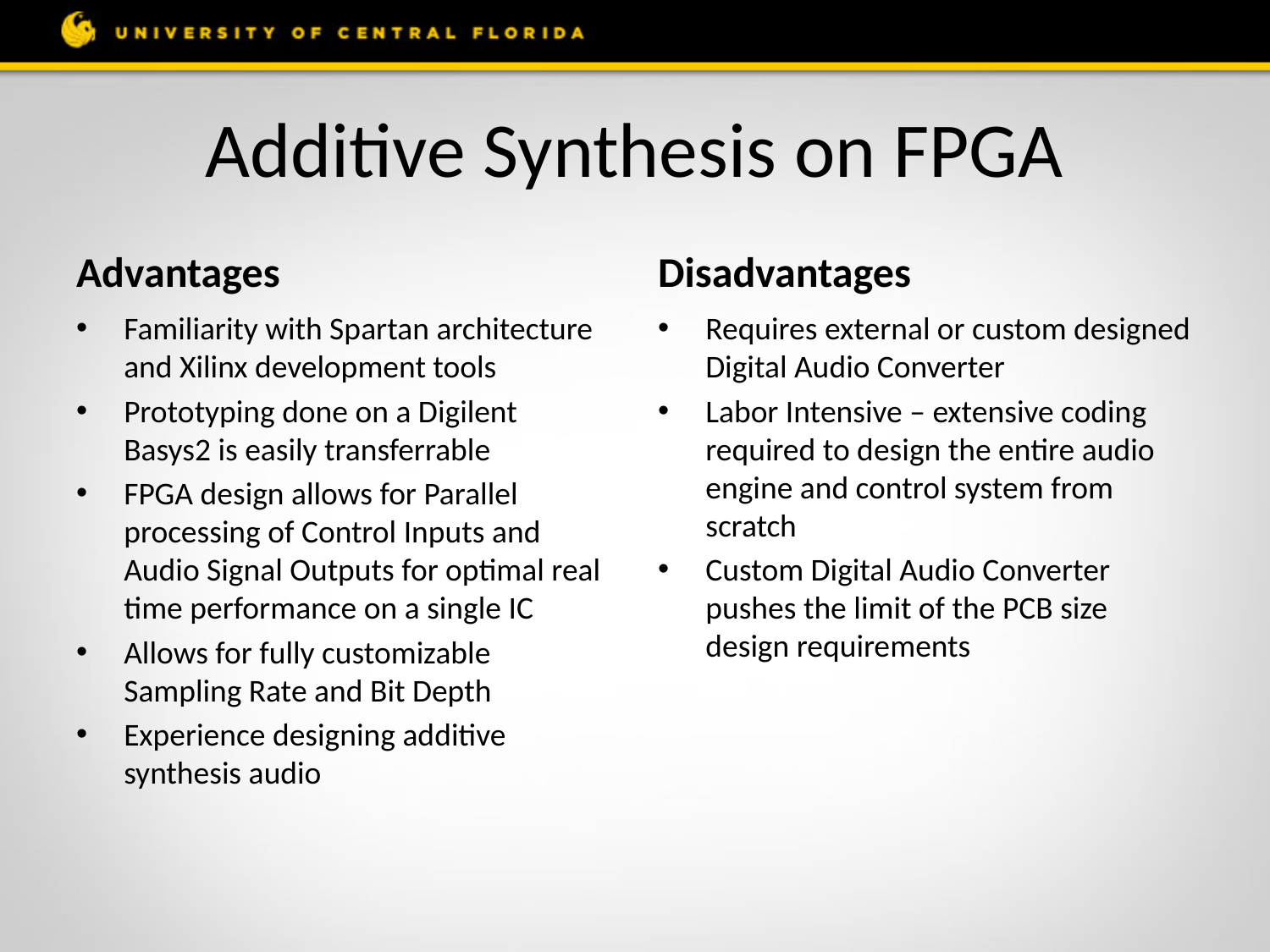

# Additive Synthesis on FPGA
Advantages
Disadvantages
Familiarity with Spartan architecture and Xilinx development tools
Prototyping done on a Digilent Basys2 is easily transferrable
FPGA design allows for Parallel processing of Control Inputs and Audio Signal Outputs for optimal real time performance on a single IC
Allows for fully customizable Sampling Rate and Bit Depth
Experience designing additive synthesis audio

Requires external or custom designed Digital Audio Converter
Labor Intensive – extensive coding required to design the entire audio engine and control system from scratch
Custom Digital Audio Converter pushes the limit of the PCB size design requirements